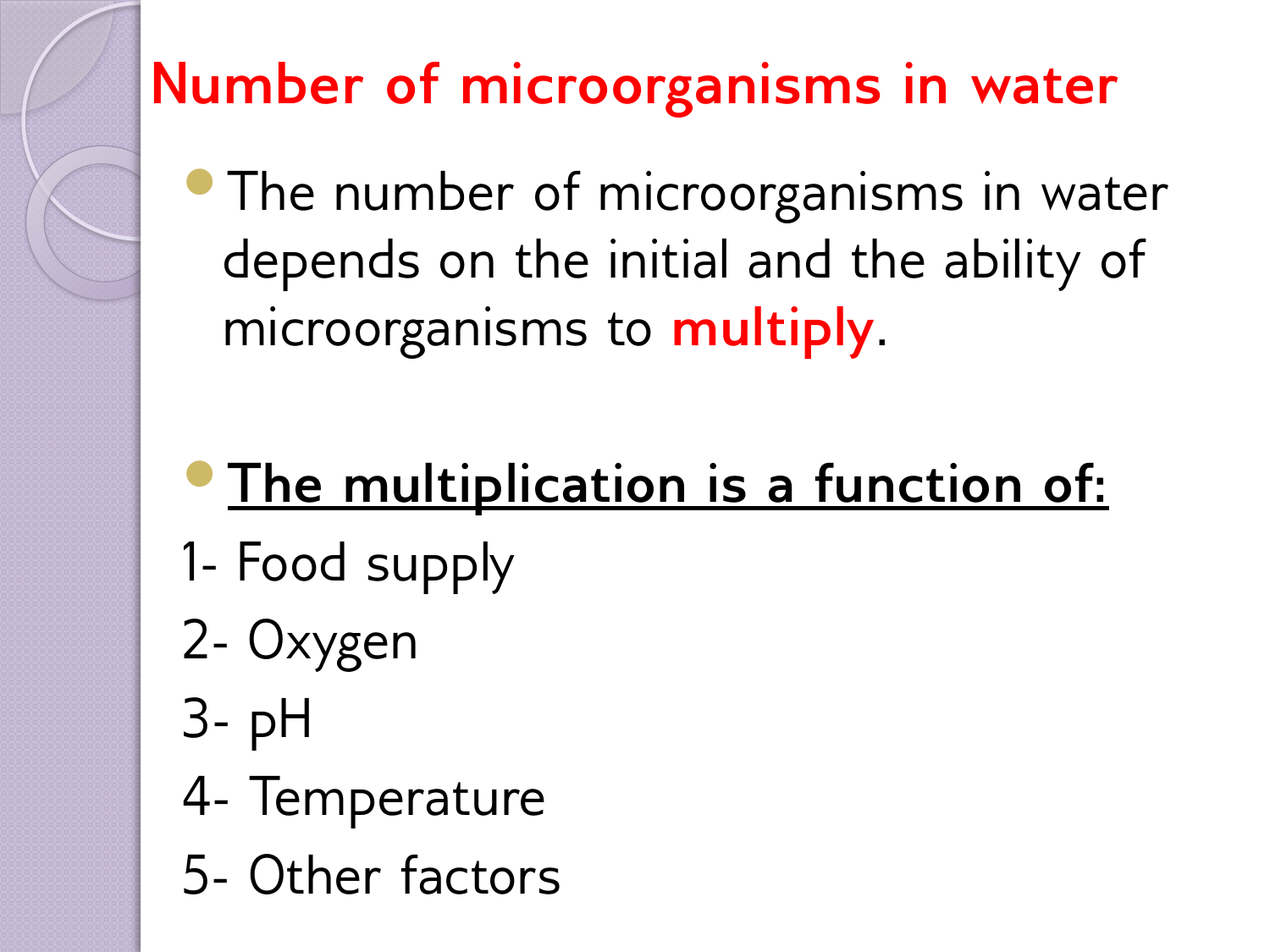

# Number of microorganisms in water
The number of microorganisms in water depends on the initial and the ability of microorganisms to multiply.

The multiplication is a function of:
1- Food supply
2- Oxygen
3- pH
4- Temperature
5- Other factors